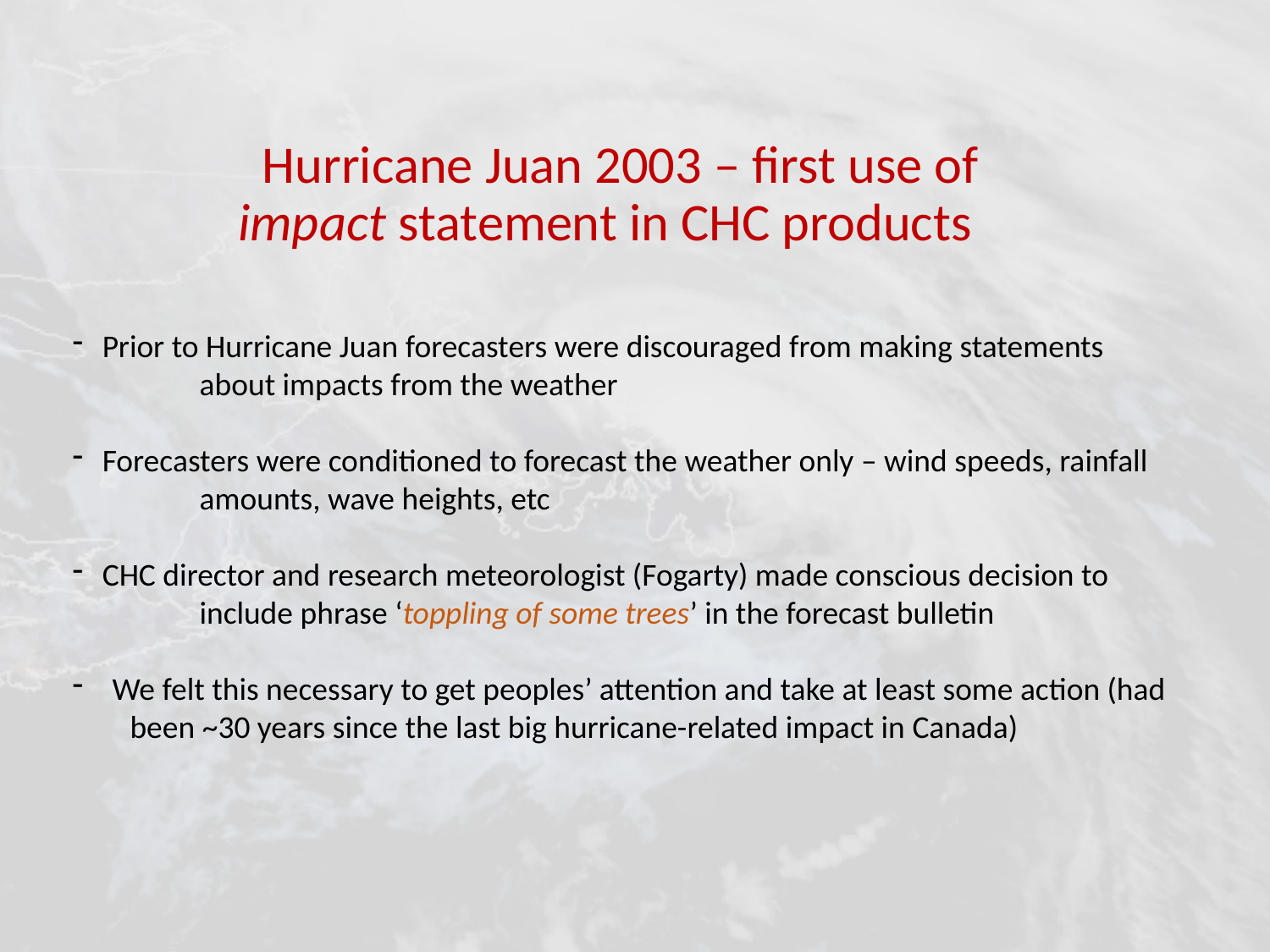

Hurricane Juan 2003 – first use of
impact statement in CHC products
Prior to Hurricane Juan forecasters were discouraged from making statements
	about impacts from the weather

Forecasters were conditioned to forecast the weather only – wind speeds, rainfall
	amounts, wave heights, etc

CHC director and research meteorologist (Fogarty) made conscious decision to
	include phrase ‘toppling of some trees’ in the forecast bulletin

We felt this necessary to get peoples’ attention and take at least some action (had
        been ~30 years since the last big hurricane-related impact in Canada)